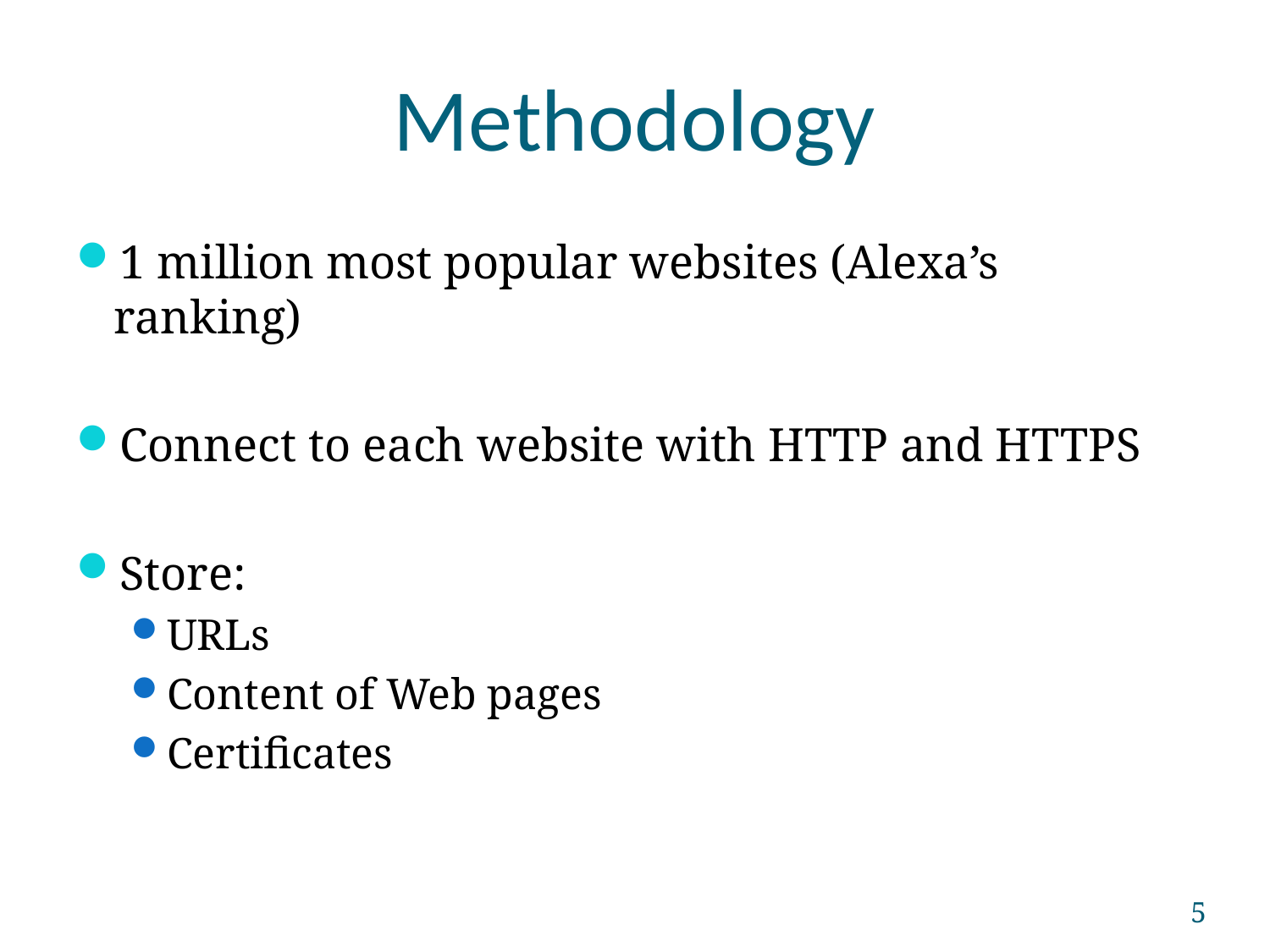

# Methodology
1 million most popular websites (Alexa’s ranking)

Connect to each website with HTTP and HTTPS

Store:
URLs
Content of Web pages
Certificates

5